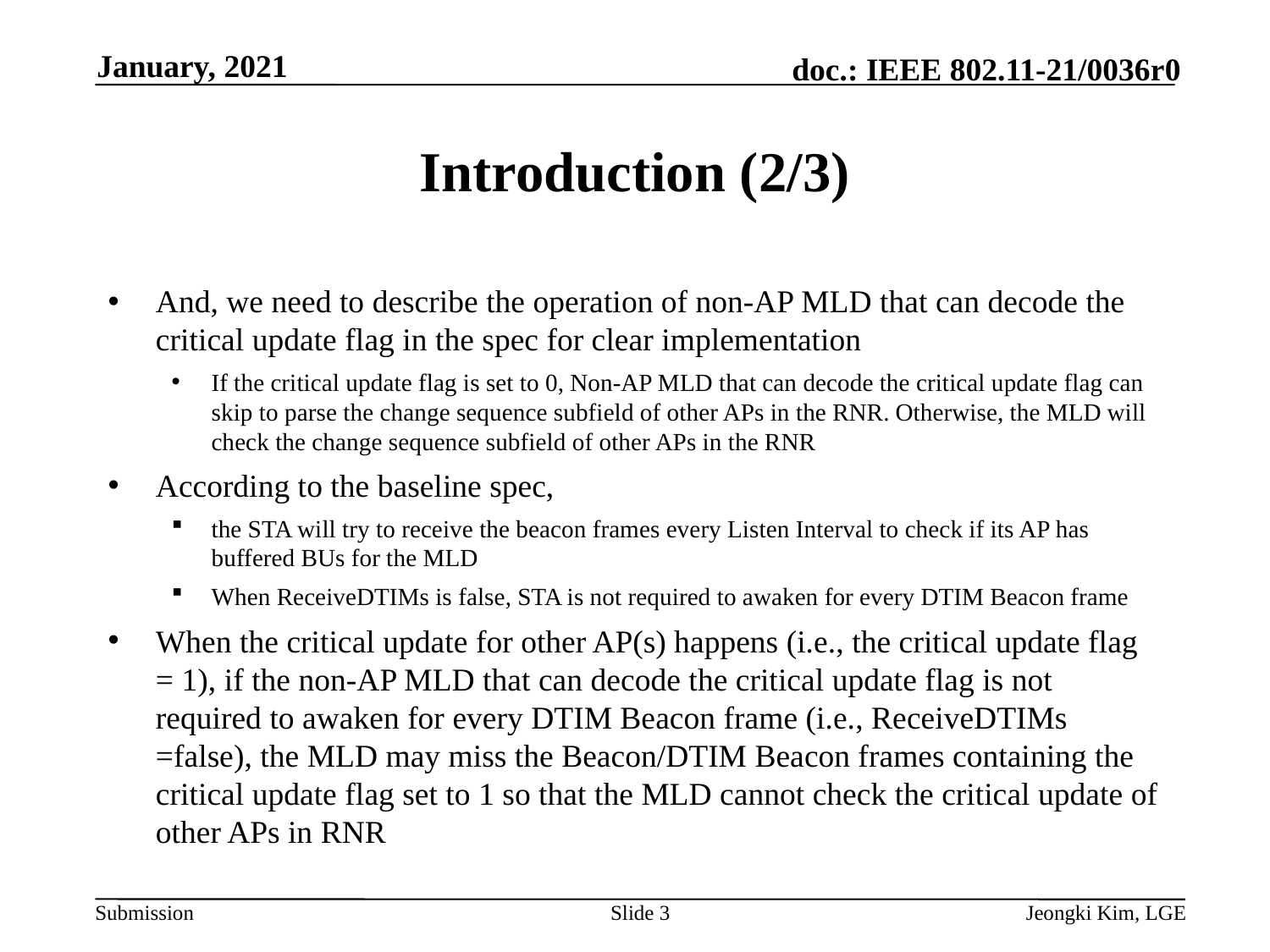

January, 2021
# Introduction (2/3)
And, we need to describe the operation of non-AP MLD that can decode the critical update flag in the spec for clear implementation
If the critical update flag is set to 0, Non-AP MLD that can decode the critical update flag can skip to parse the change sequence subfield of other APs in the RNR. Otherwise, the MLD will check the change sequence subfield of other APs in the RNR
According to the baseline spec,
the STA will try to receive the beacon frames every Listen Interval to check if its AP has buffered BUs for the MLD
When ReceiveDTIMs is false, STA is not required to awaken for every DTIM Beacon frame
When the critical update for other AP(s) happens (i.e., the critical update flag = 1), if the non-AP MLD that can decode the critical update flag is not required to awaken for every DTIM Beacon frame (i.e., ReceiveDTIMs =false), the MLD may miss the Beacon/DTIM Beacon frames containing the critical update flag set to 1 so that the MLD cannot check the critical update of other APs in RNR
Slide 3
Jeongki Kim, LGE